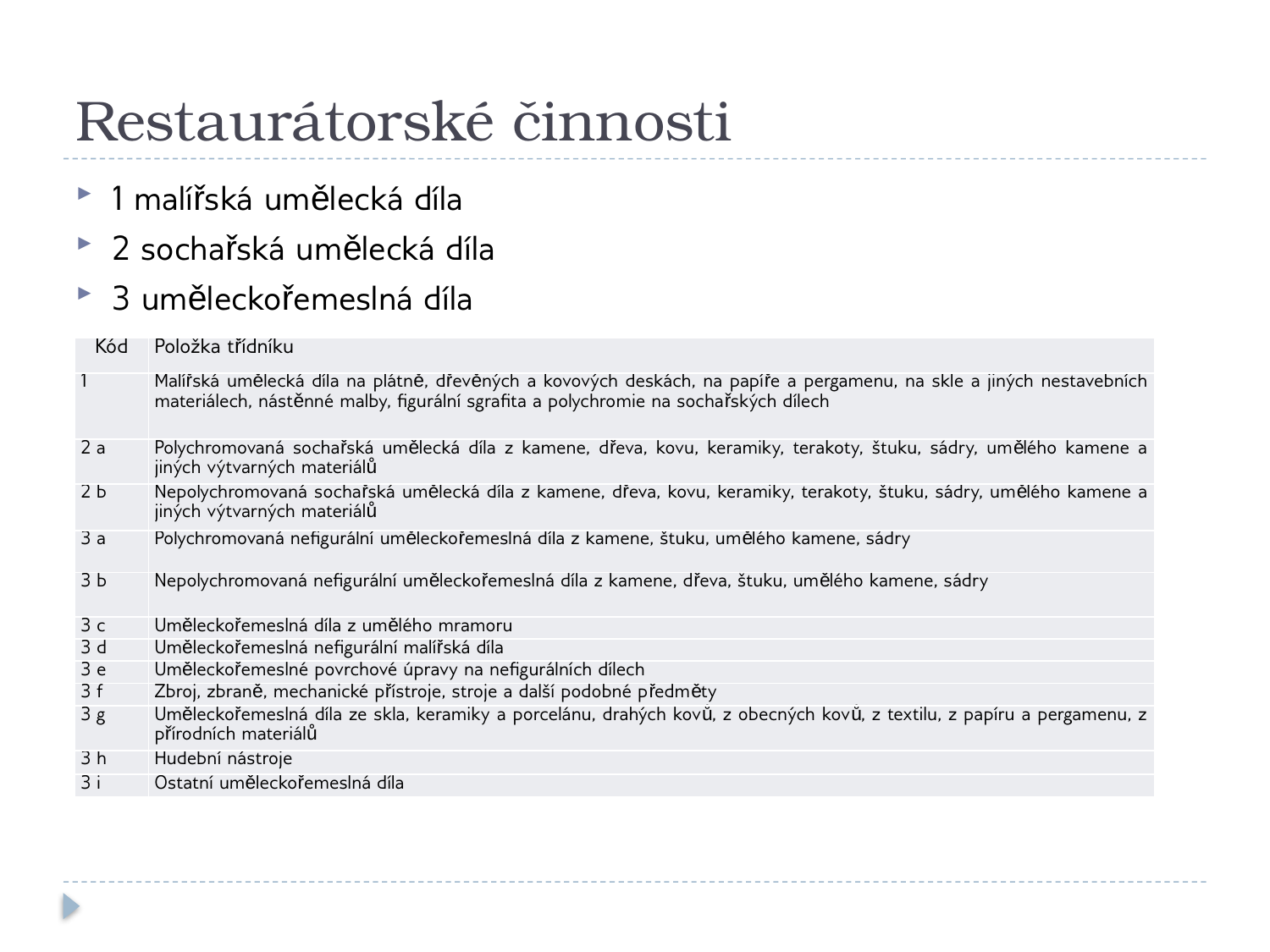

# Restaurátorské činnosti
1 malířská umělecká díla
2 sochařská umělecká díla
3 uměleckořemeslná díla

| Kód | Položka třídníku |
| --- | --- |
| 1 | Malířská umělecká díla na plátně, dřevěných a kovových deskách, na papíře a pergamenu, na skle a jiných nestavebních materiálech, nástěnné malby, figurální sgrafita a polychromie na sochařských dílech |
| 2 a | Polychromovaná sochařská umělecká díla z kamene, dřeva, kovu, keramiky, terakoty, štuku, sádry, umělého kamene a jiných výtvarných materiálů |
| 2 b | Nepolychromovaná sochařská umělecká díla z kamene, dřeva, kovu, keramiky, terakoty, štuku, sádry, umělého kamene a jiných výtvarných materiálů |
| 3 a | Polychromovaná nefigurální uměleckořemeslná díla z kamene, štuku, umělého kamene, sádry |
| 3 b | Nepolychromovaná nefigurální uměleckořemeslná díla z kamene, dřeva, štuku, umělého kamene, sádry |
| 3 c | Uměleckořemeslná díla z umělého mramoru |
| 3 d | Uměleckořemeslná nefigurální malířská díla |
| 3 e | Uměleckořemeslné povrchové úpravy na nefigurálních dílech |
| 3 f | Zbroj, zbraně, mechanické přístroje, stroje a další podobné předměty |
| 3 g | Uměleckořemeslná díla ze skla, keramiky a porcelánu, drahých kovů, z obecných kovů, z textilu, z papíru a pergamenu, z přírodních materiálů |
| 3 h | Hudební nástroje |
| 3 i | Ostatní uměleckořemeslná díla |